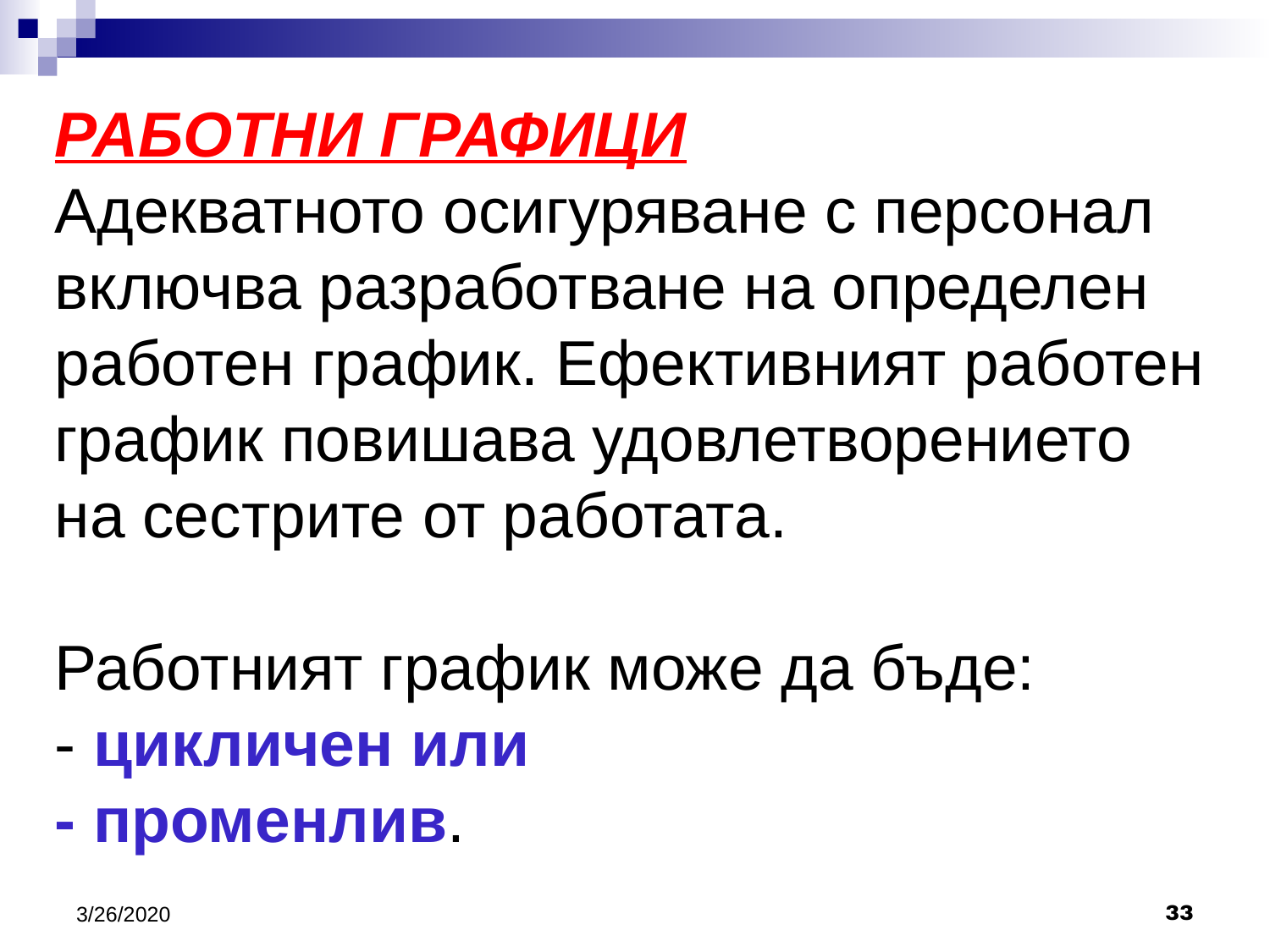

# РАБОТНИ ГРАФИЦИ Адекватното осигуряване с персонал включва разработване на определен работен график. Ефективният работен график повишава удовлетворението на сестрите от работата. Работният график може да бъде: - цикличен или - променлив.
3/26/2020
33